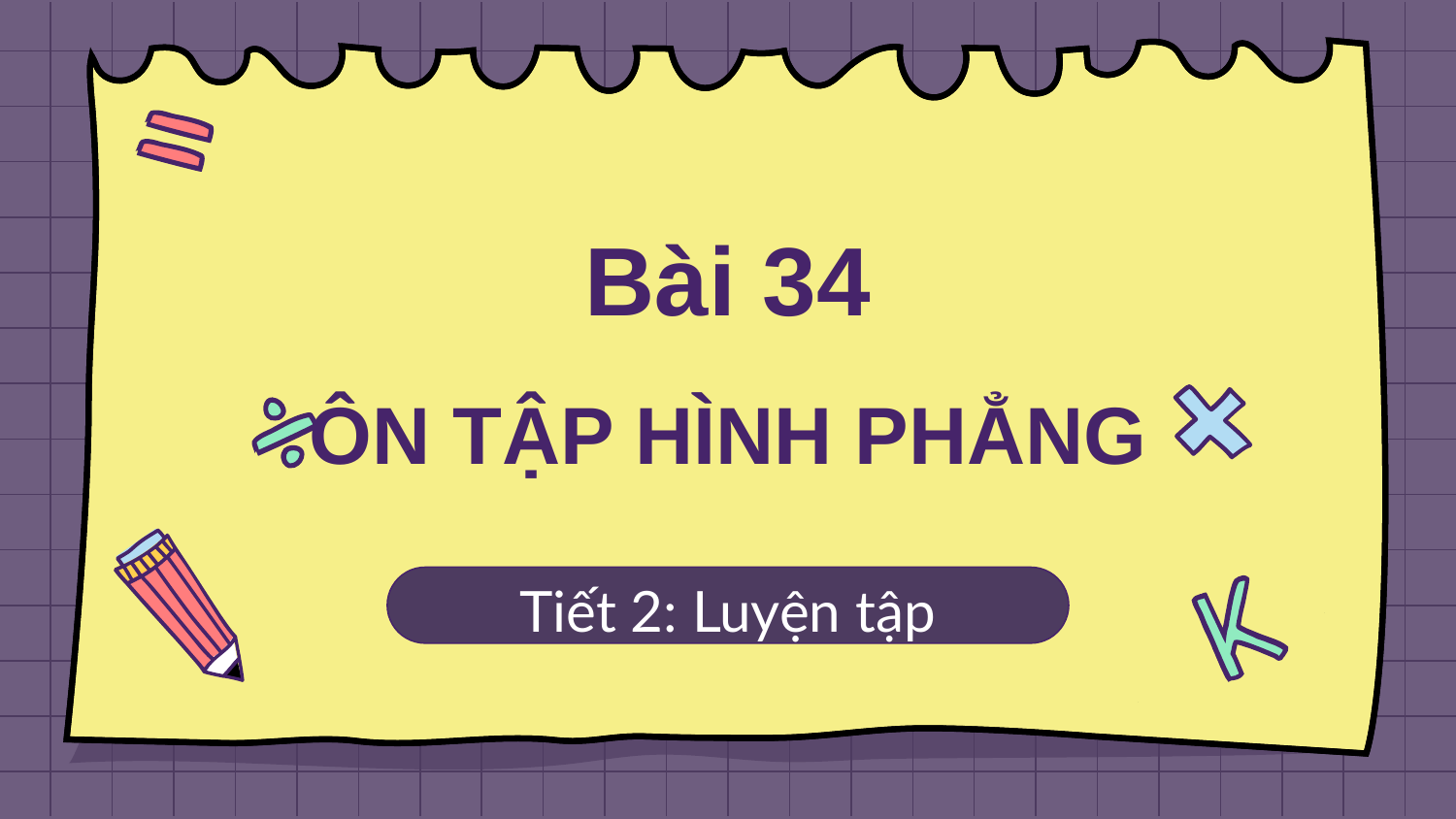

# Bài 34 ÔN TẬP HÌNH PHẲNG

Tiết 2: Luyện tập